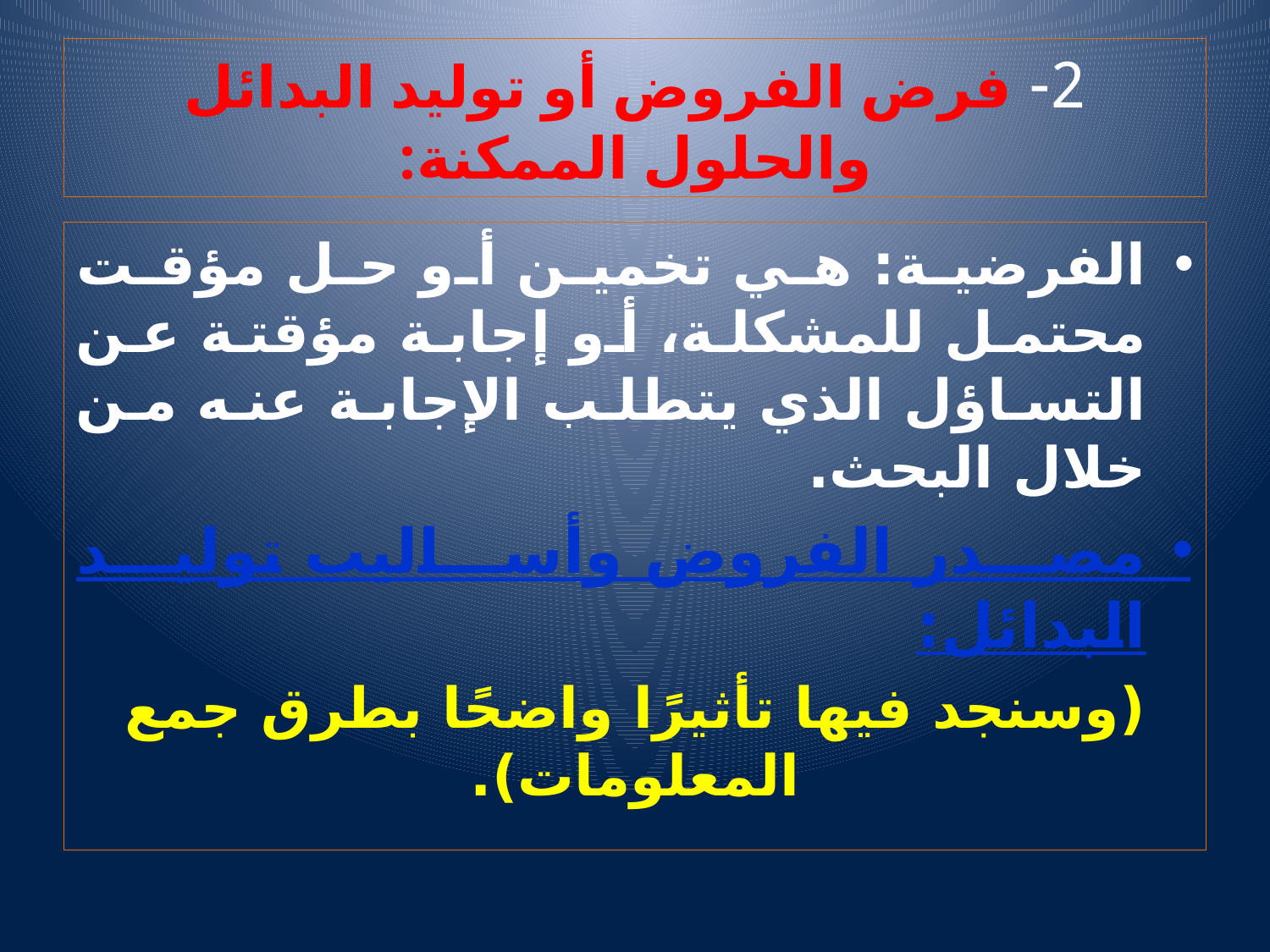

# 2- فرض الفروض أو توليد البدائل والحلول الممكنة:
الفرضية: هي تخمين أو حل مؤقت محتمل للمشكلة، أو إجابة مؤقتة عن التساؤل الذي يتطلب الإجابة عنه من خلال البحث.
مصدر الفروض وأساليب توليد البدائل:
(وسنجد فيها تأثيرًا واضحًا بطرق جمع المعلومات).